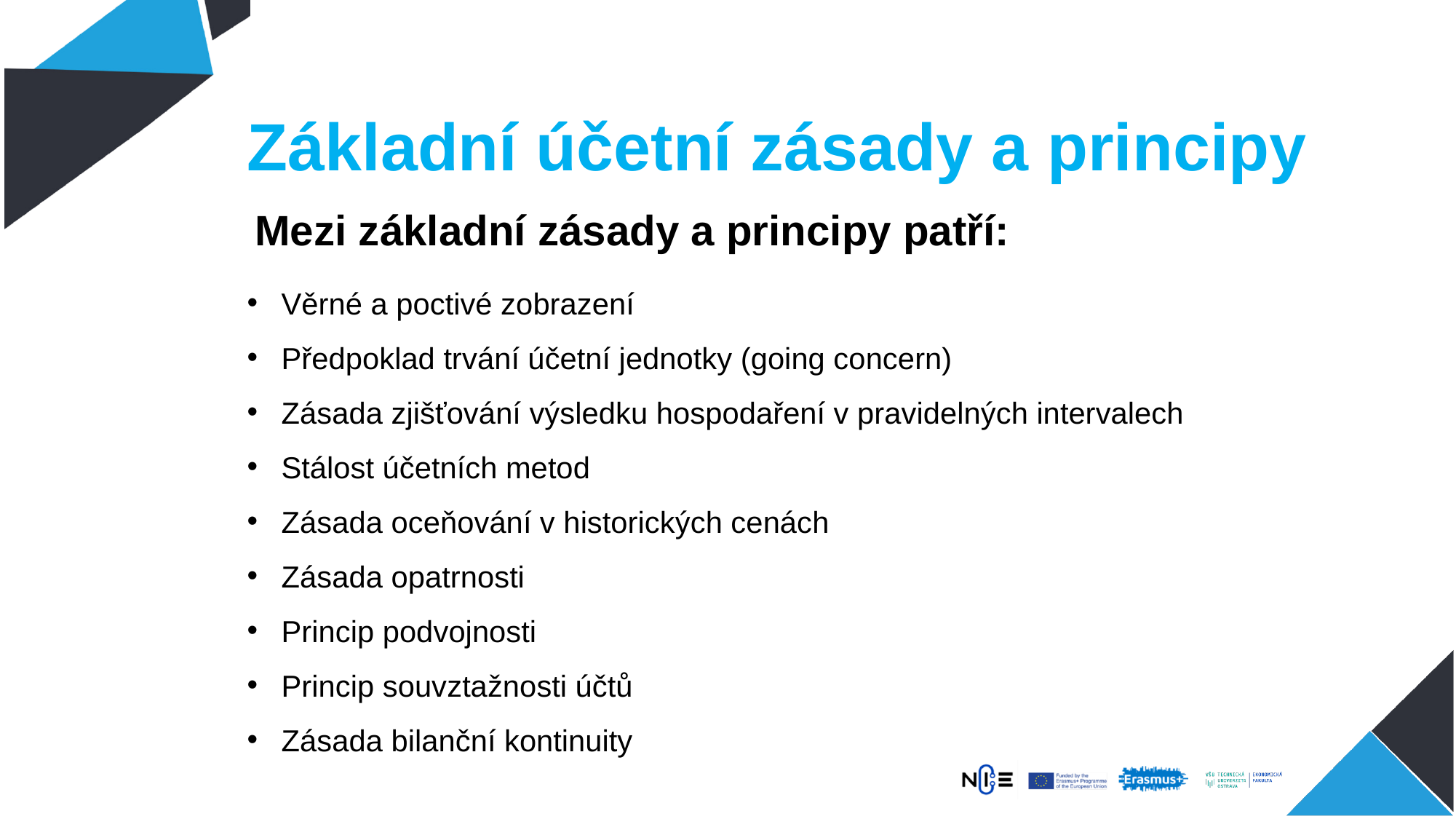

# Základní účetní zásady a principy
 Mezi základní zásady a principy patří:
Věrné a poctivé zobrazení
Předpoklad trvání účetní jednotky (going concern)
Zásada zjišťování výsledku hospodaření v pravidelných intervalech
Stálost účetních metod
Zásada oceňování v historických cenách
Zásada opatrnosti
Princip podvojnosti
Princip souvztažnosti účtů
Zásada bilanční kontinuity